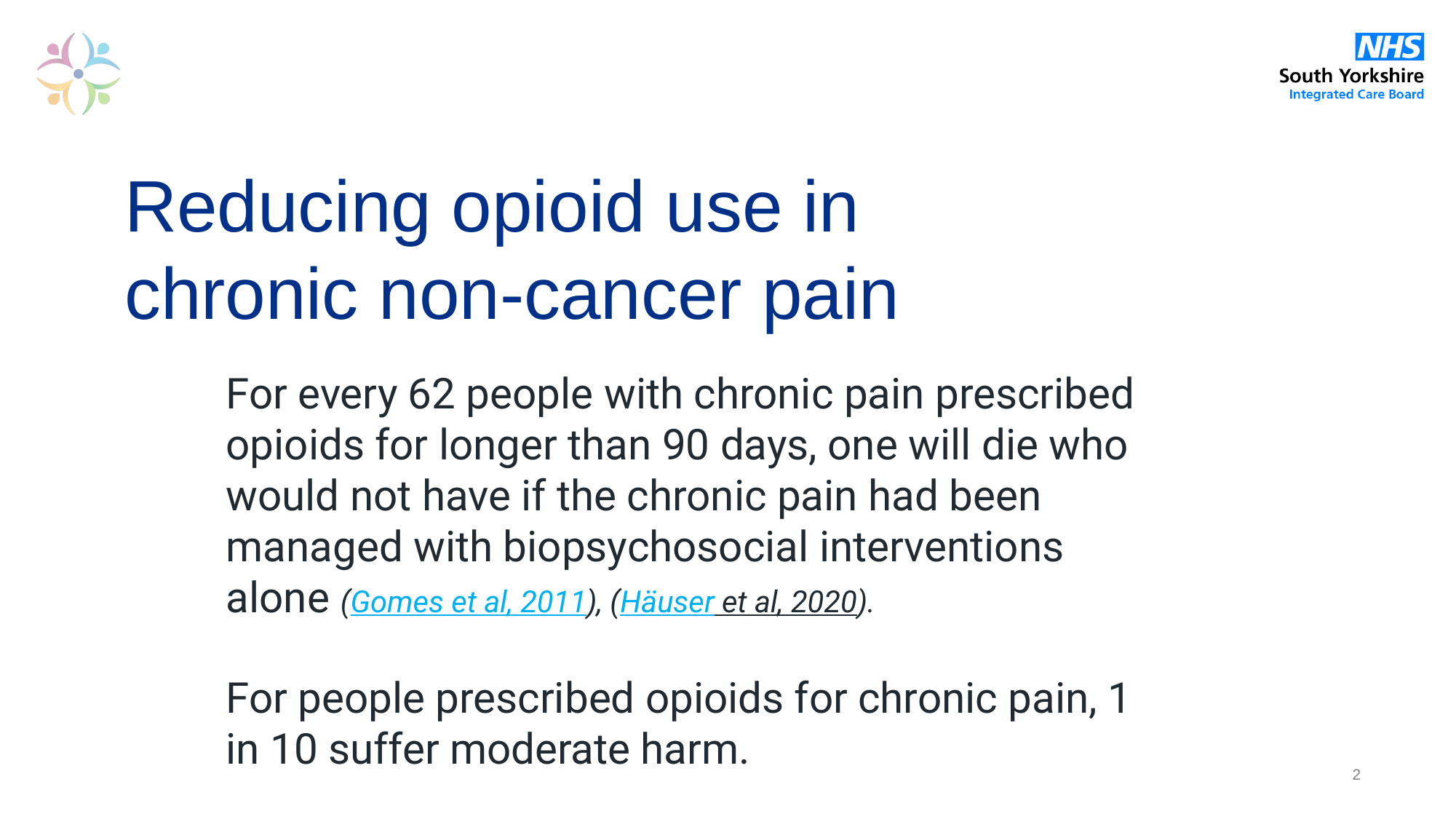

Reducing opioid use in chronic non-cancer pain
For every 62 people with chronic pain prescribed opioids for longer than 90 days, one will die who would not have if the chronic pain had been managed with biopsychosocial interventions alone (Gomes et al, 2011), (Häuser et al, 2020).
For people prescribed opioids for chronic pain, 1 in 10 suffer moderate harm.